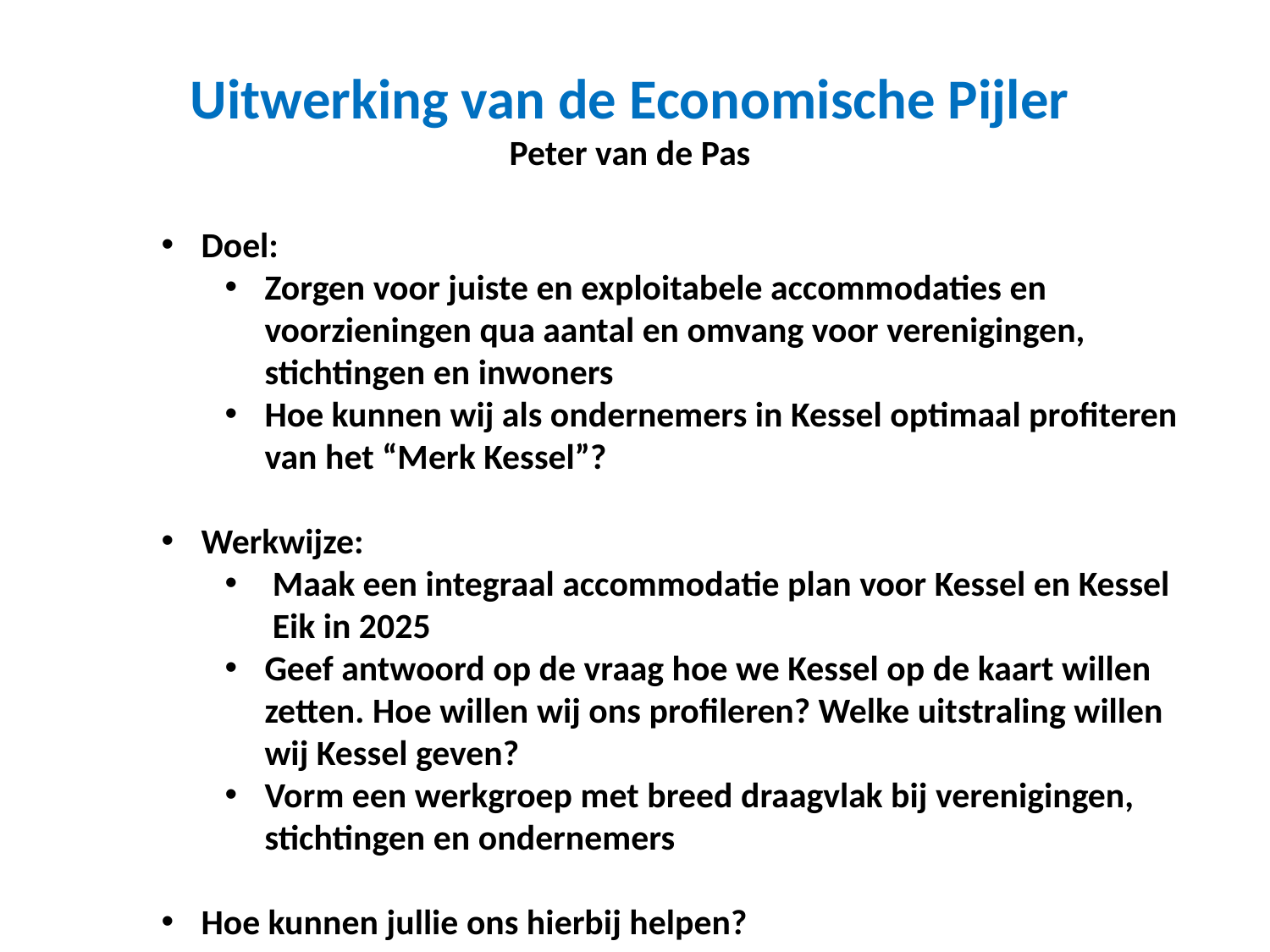

# Uitwerking van de Economische Pijler Peter van de Pas
Doel:
Zorgen voor juiste en exploitabele accommodaties en voorzieningen qua aantal en omvang voor verenigingen, stichtingen en inwoners
Hoe kunnen wij als ondernemers in Kessel optimaal profiteren van het “Merk Kessel”?

Werkwijze:
Maak een integraal accommodatie plan voor Kessel en Kessel Eik in 2025
Geef antwoord op de vraag hoe we Kessel op de kaart willen zetten. Hoe willen wij ons profileren? Welke uitstraling willen wij Kessel geven?
Vorm een werkgroep met breed draagvlak bij verenigingen, stichtingen en ondernemers

Hoe kunnen jullie ons hierbij helpen?